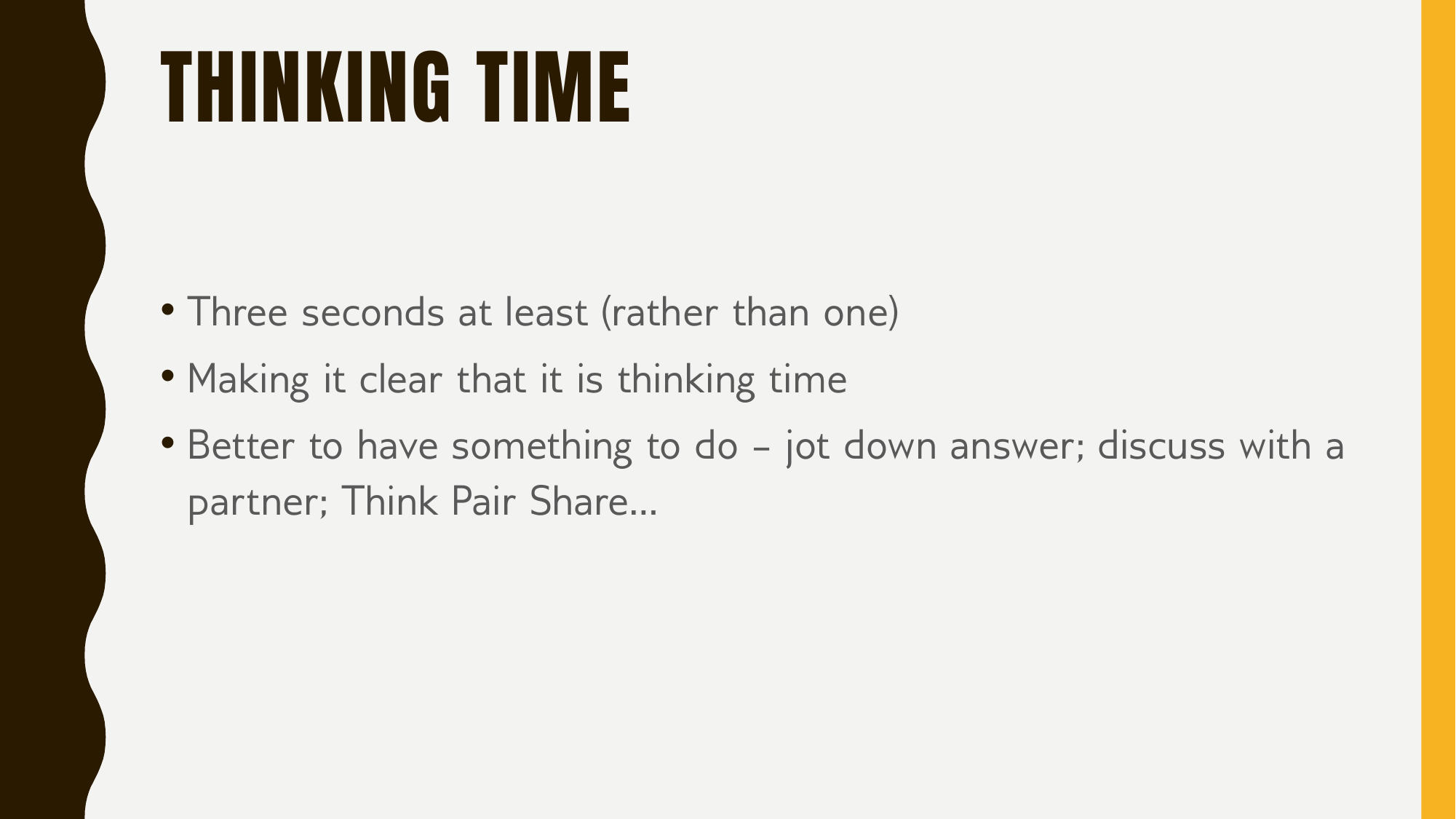

# Thinking time
Three seconds at least (rather than one)
Making it clear that it is thinking time
Better to have something to do – jot down answer; discuss with a partner; Think Pair Share…